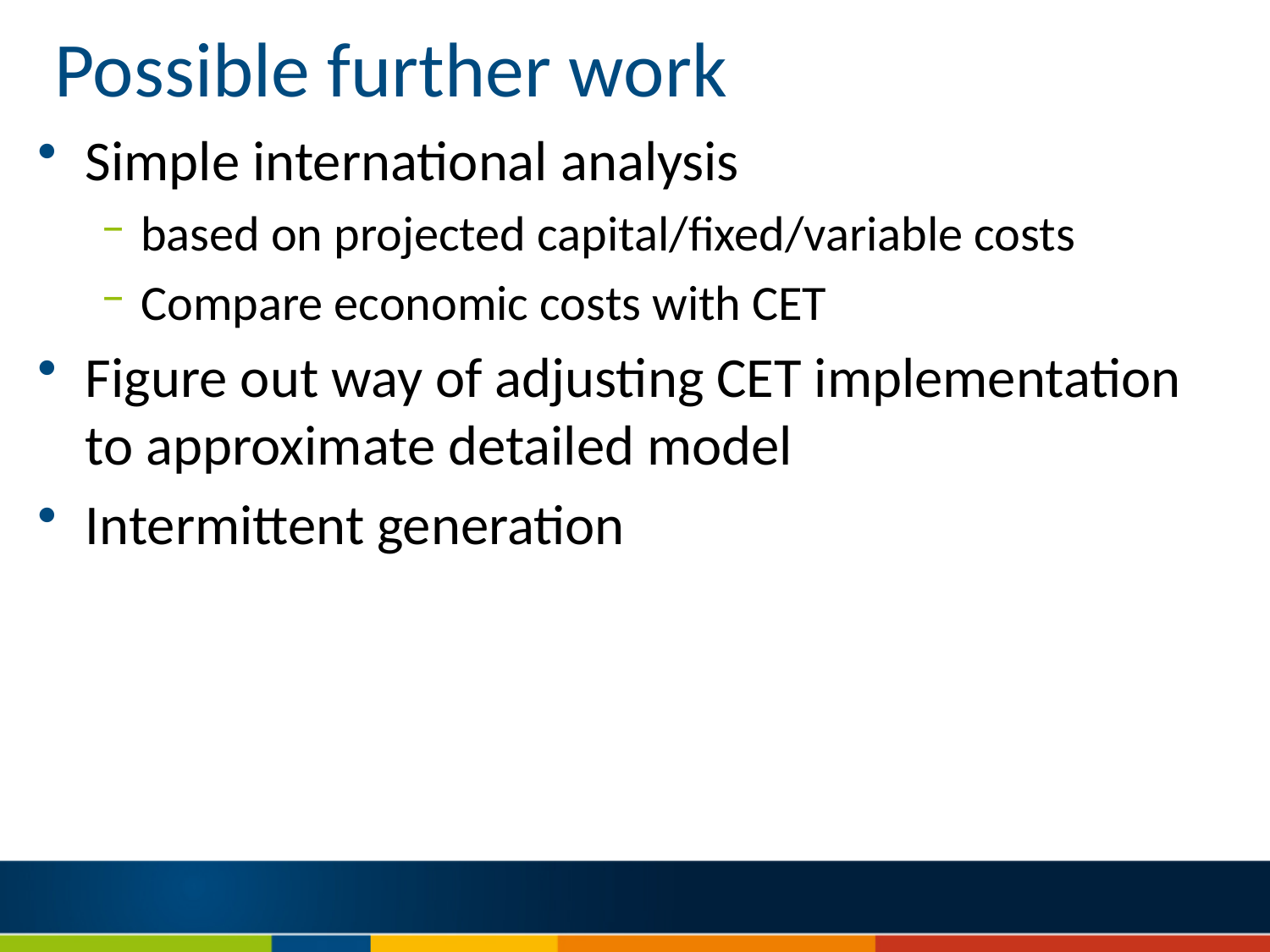

# Possible further work
Simple international analysis
based on projected capital/fixed/variable costs
Compare economic costs with CET
Figure out way of adjusting CET implementation to approximate detailed model
Intermittent generation